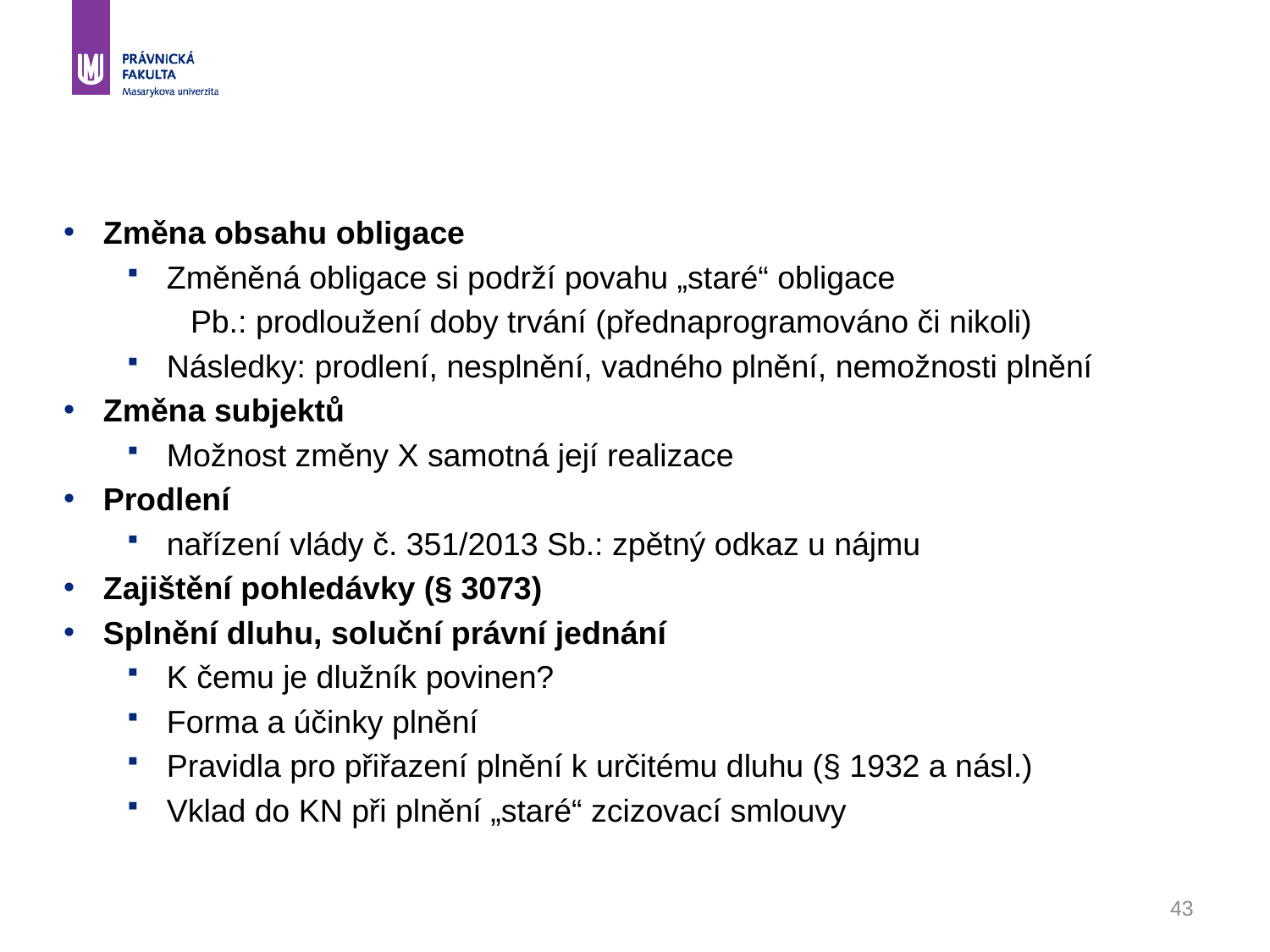

#
Změna obsahu obligace
Změněná obligace si podrží povahu „staré“ obligace
Pb.: prodloužení doby trvání (přednaprogramováno či nikoli)
Následky: prodlení, nesplnění, vadného plnění, nemožnosti plnění
Změna subjektů
Možnost změny X samotná její realizace
Prodlení
nařízení vlády č. 351/2013 Sb.: zpětný odkaz u nájmu
Zajištění pohledávky (§ 3073)
Splnění dluhu, soluční právní jednání
K čemu je dlužník povinen?
Forma a účinky plnění
Pravidla pro přiřazení plnění k určitému dluhu (§ 1932 a násl.)
Vklad do KN při plnění „staré“ zcizovací smlouvy

43